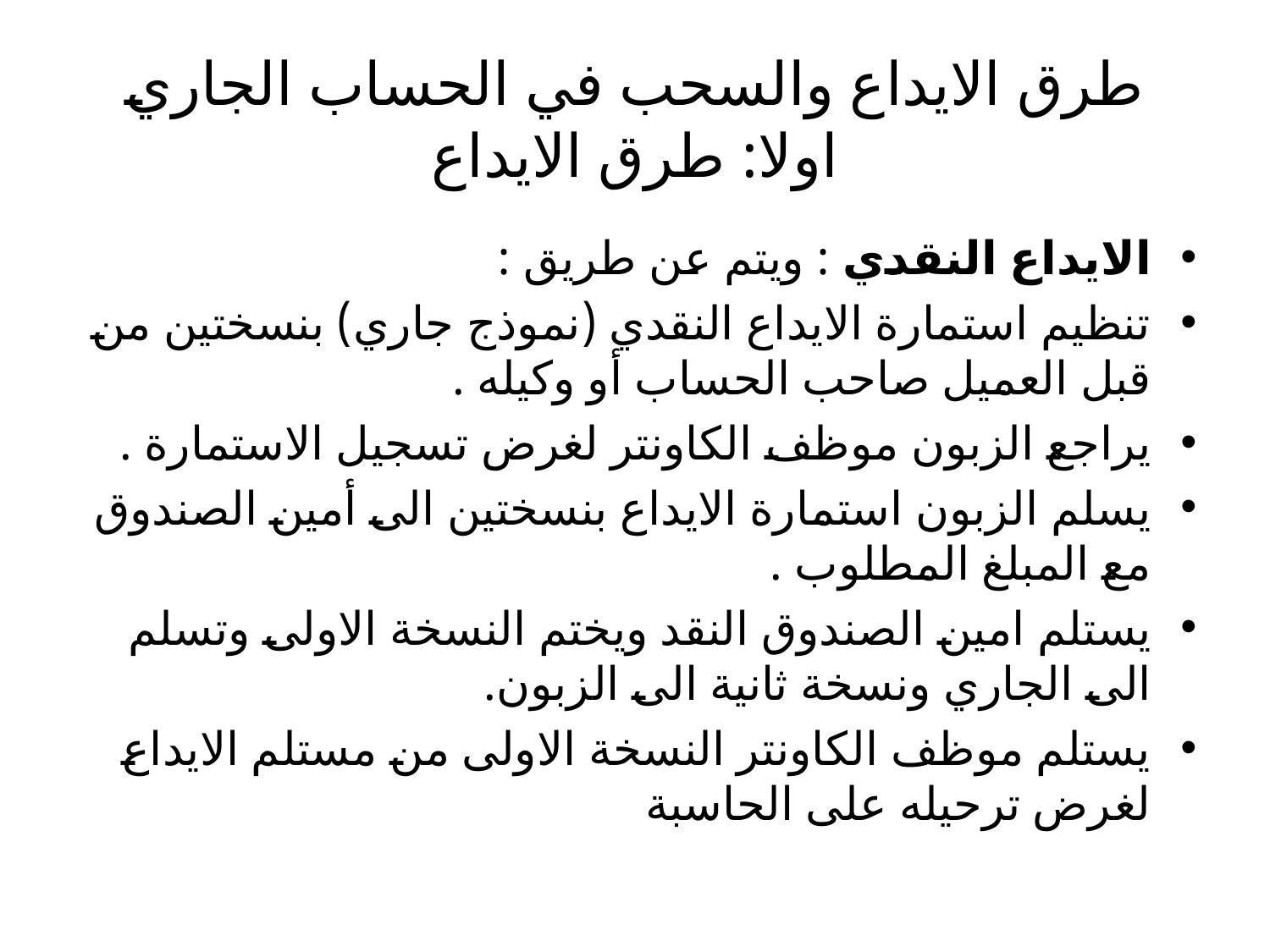

# طرق الايداع والسحب في الحساب الجاري اولا: طرق الايداع
الايداع النقدي : ويتم عن طريق :
تنظيم استمارة الايداع النقدي (نموذج جاري) بنسختين من قبل العميل صاحب الحساب أو وكيله .
يراجع الزبون موظف الكاونتر لغرض تسجيل الاستمارة .
يسلم الزبون استمارة الايداع بنسختين الى أمين الصندوق مع المبلغ المطلوب .
يستلم امين الصندوق النقد ويختم النسخة الاولى وتسلم الى الجاري ونسخة ثانية الى الزبون.
يستلم موظف الكاونتر النسخة الاولى من مستلم الايداع لغرض ترحيله على الحاسبة